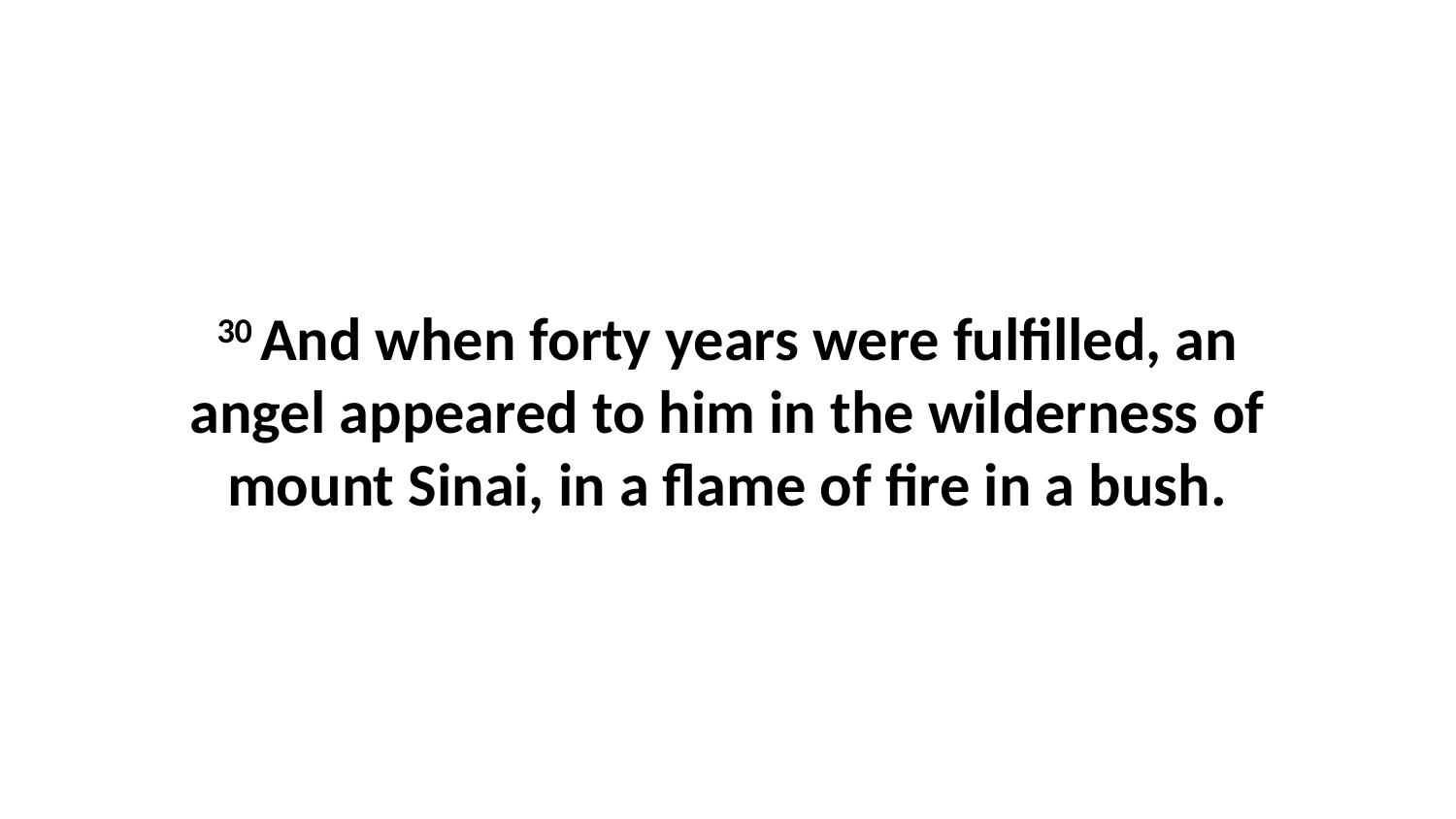

30 And when forty years were fulfilled, an angel appeared to him in the wilderness of mount Sinai, in a flame of fire in a bush.